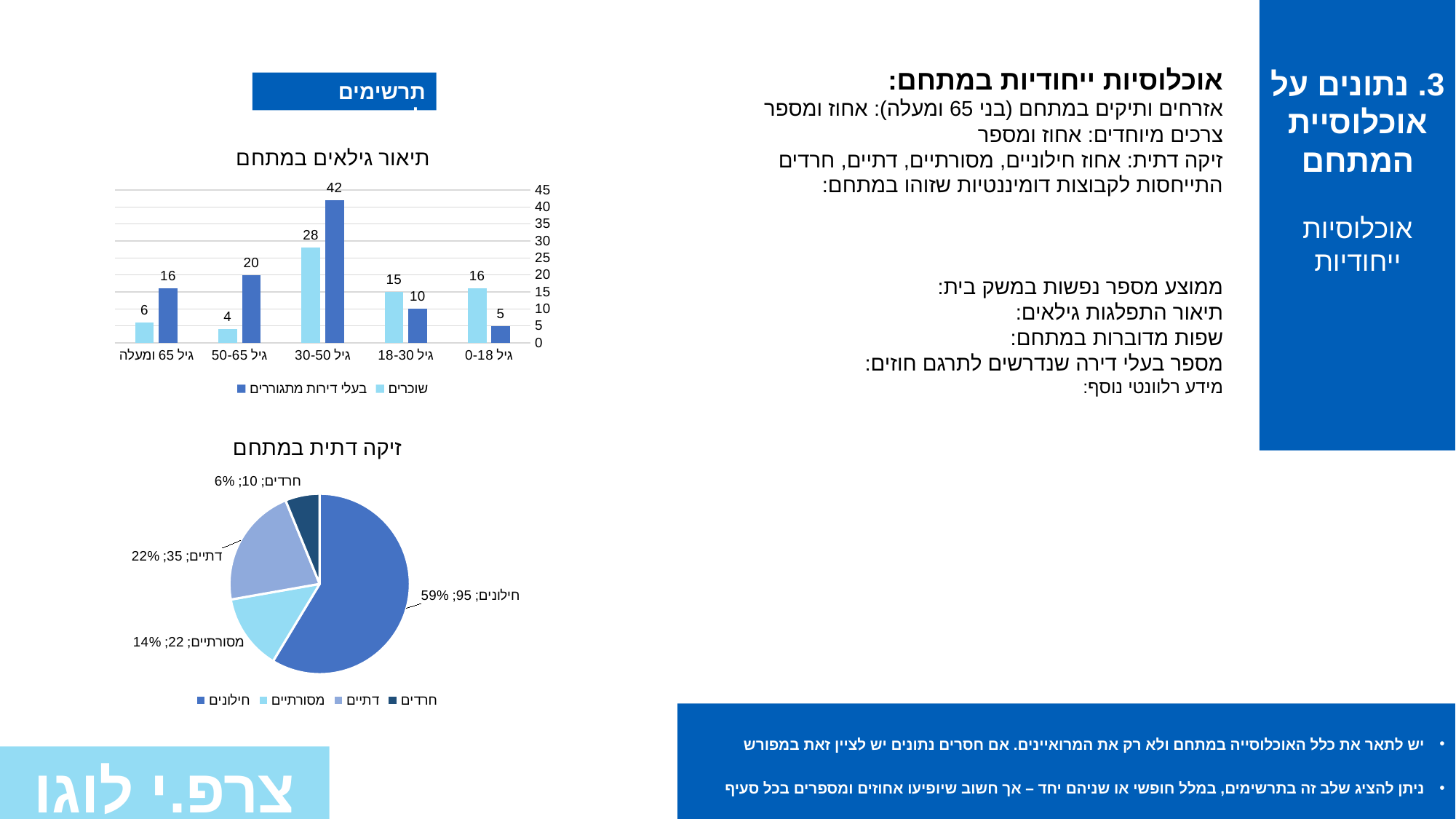

3. נתונים על אוכלוסיית המתחם

אוכלוסיות ייחודיות
אוכלוסיות ייחודיות במתחם:
אזרחים ותיקים במתחם (בני 65 ומעלה): אחוז ומספר
צרכים מיוחדים: אחוז ומספר
זיקה דתית: אחוז חילוניים, מסורתיים, דתיים, חרדים
התייחסות לקבוצות דומיננטיות שזוהו במתחם:

ממוצע מספר נפשות במשק בית:
תיאור התפלגות גילאים:
שפות מדוברות במתחם:
מספר בעלי דירה שנדרשים לתרגם חוזים:
מידע רלוונטי נוסף:

תרשימים לדוגמה

### Chart: תיאור גילאים במתחם

| Category | בעלי דירות מתגוררים | שוכרים |
|---|---|---|
| גיל 0-18 | 5.0 | 16.0 |
| גיל 18-30 | 10.0 | 15.0 |
| גיל 30-50 | 42.0 | 28.0 |
| גיל 50-65 | 20.0 | 4.0 |
| גיל 65 ומעלה | 16.0 | 6.0 |

### Chart: זיקה דתית במתחם

| Category |  |
|---|---|
| חילונים | 95.0 |
| מסורתיים | 22.0 |
| דתיים | 35.0 |
| חרדים | 10.0 |
יש לתאר את כלל האוכלוסייה במתחם ולא רק את המרואיינים. אם חסרים נתונים יש לציין זאת במפורש
ניתן להציג שלב זה בתרשימים, במלל חופשי או שניהם יחד – אך חשוב שיופיעו אחוזים ומספרים בכל סעיף
יש לצרף כנספח טבלת מיפוי חברתי ראשוני הכוללת פירוט דרכי התקשרות וחתימה על הסכם (פורמט בנספח 1)
צרפ.י לוגו